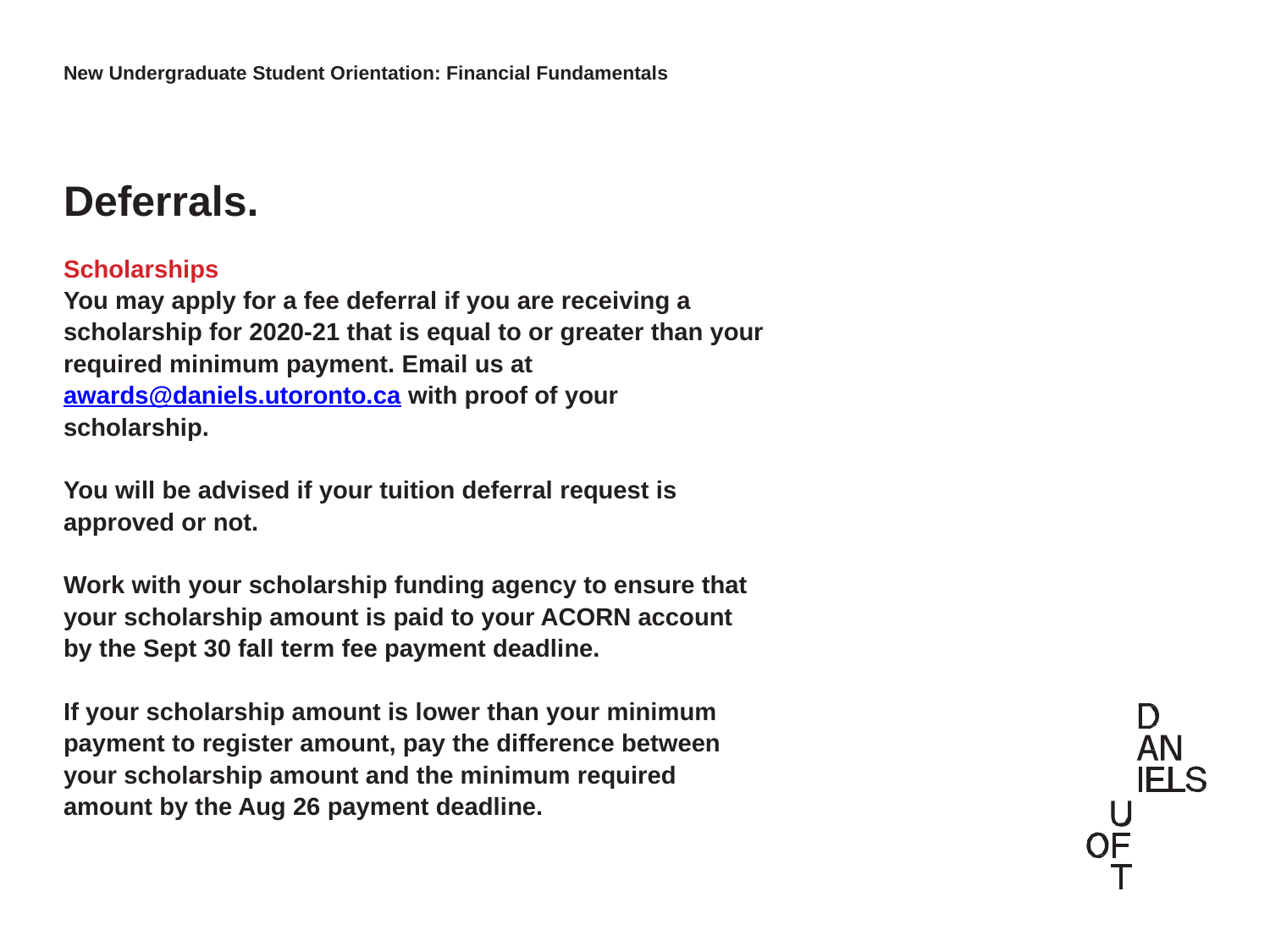

New Undergraduate Student Orientation: Financial Fundamentals
Deferrals.
Scholarships
You may apply for a fee deferral if you are receiving a scholarship for 2020-21 that is equal to or greater than your required minimum payment. Email us at awards@daniels.utoronto.ca with proof of your scholarship.

You will be advised if your tuition deferral request is approved or not.

Work with your scholarship funding agency to ensure that your scholarship amount is paid to your ACORN account by the Sept 30 fall term fee payment deadline.

If your scholarship amount is lower than your minimum payment to register amount, pay the difference between your scholarship amount and the minimum required amount by the Aug 26 payment deadline.